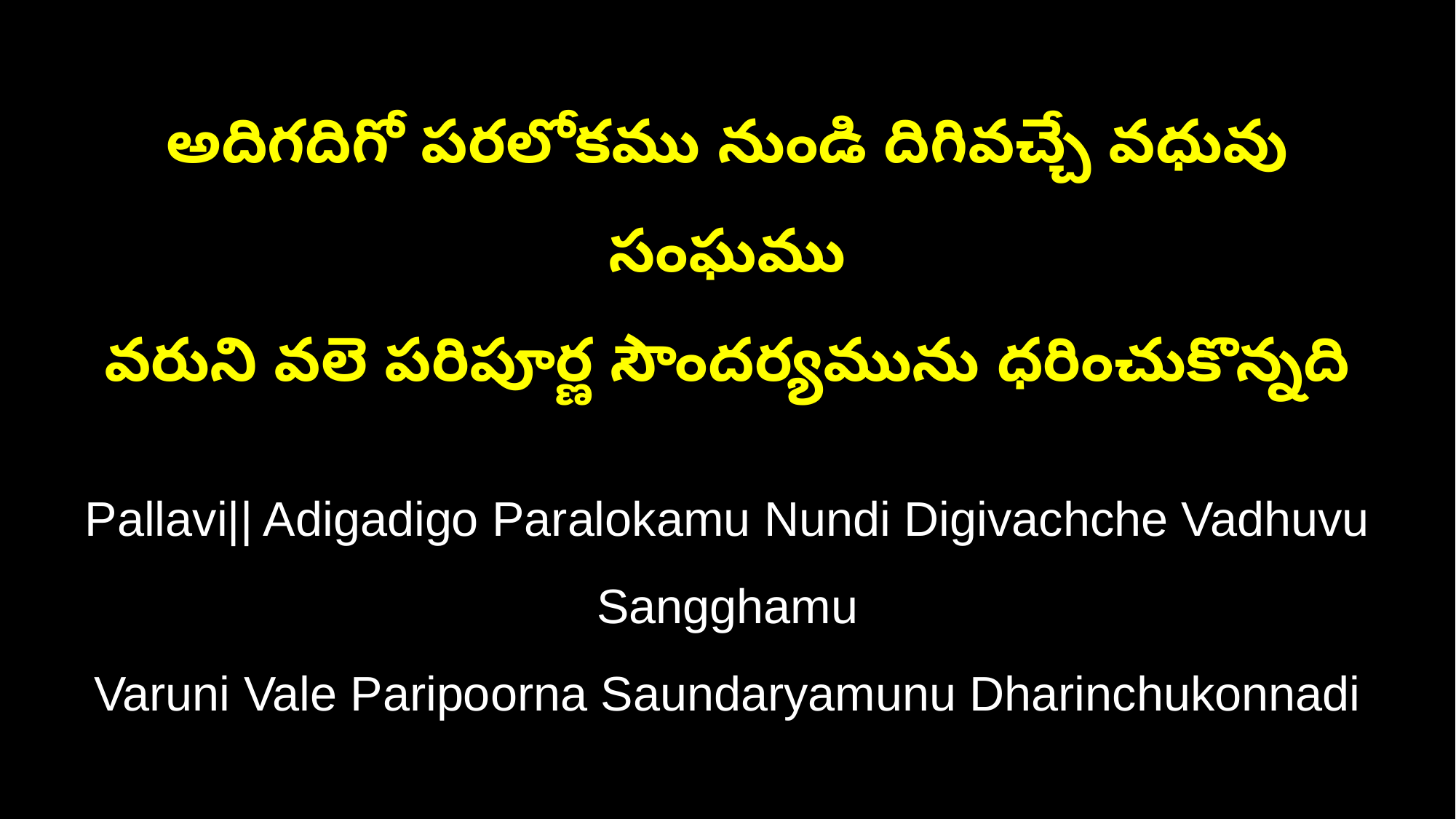

అదిగదిగో పరలోకము నుండి దిగివచ్చే వధువు సంఘము
వరుని వలె పరిపూర్ణ సౌందర్యమును ధరించుకొన్నది
Pallavi|| Adigadigo Paralokamu Nundi Digivachche Vadhuvu Sangghamu
Varuni Vale Paripoorna Saundaryamunu Dharinchukonnadi